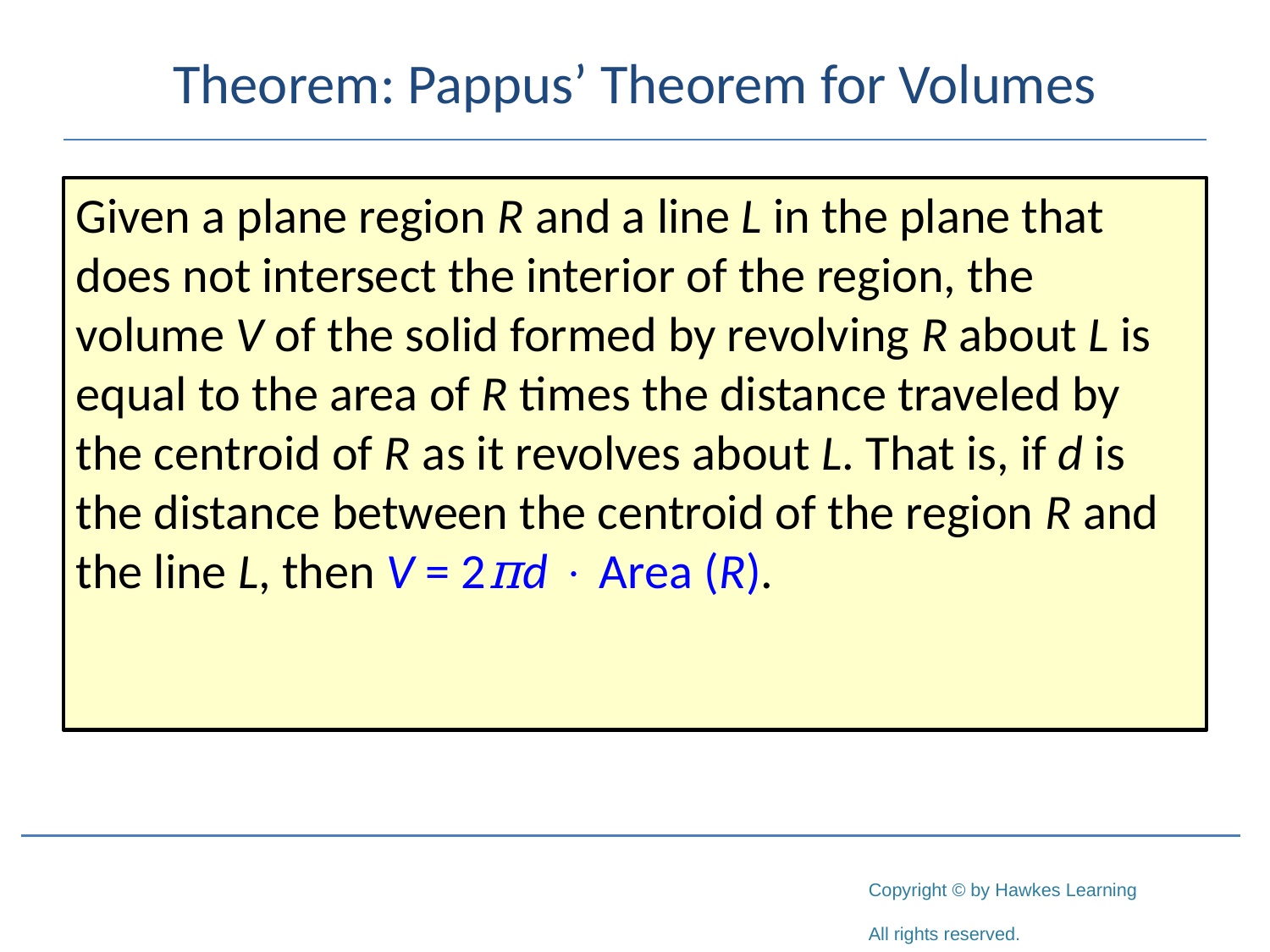

# Theorem: Pappus’ Theorem for Volumes
Given a plane region R and a line L in the plane that does not intersect the interior of the region, the volume V of the solid formed by revolving R about L is equal to the area of R times the distance traveled by the centroid of R as it revolves about L. That is, if d is the distance between the centroid of the region R and the line L, then V = 2πd ⋅ Area (R).